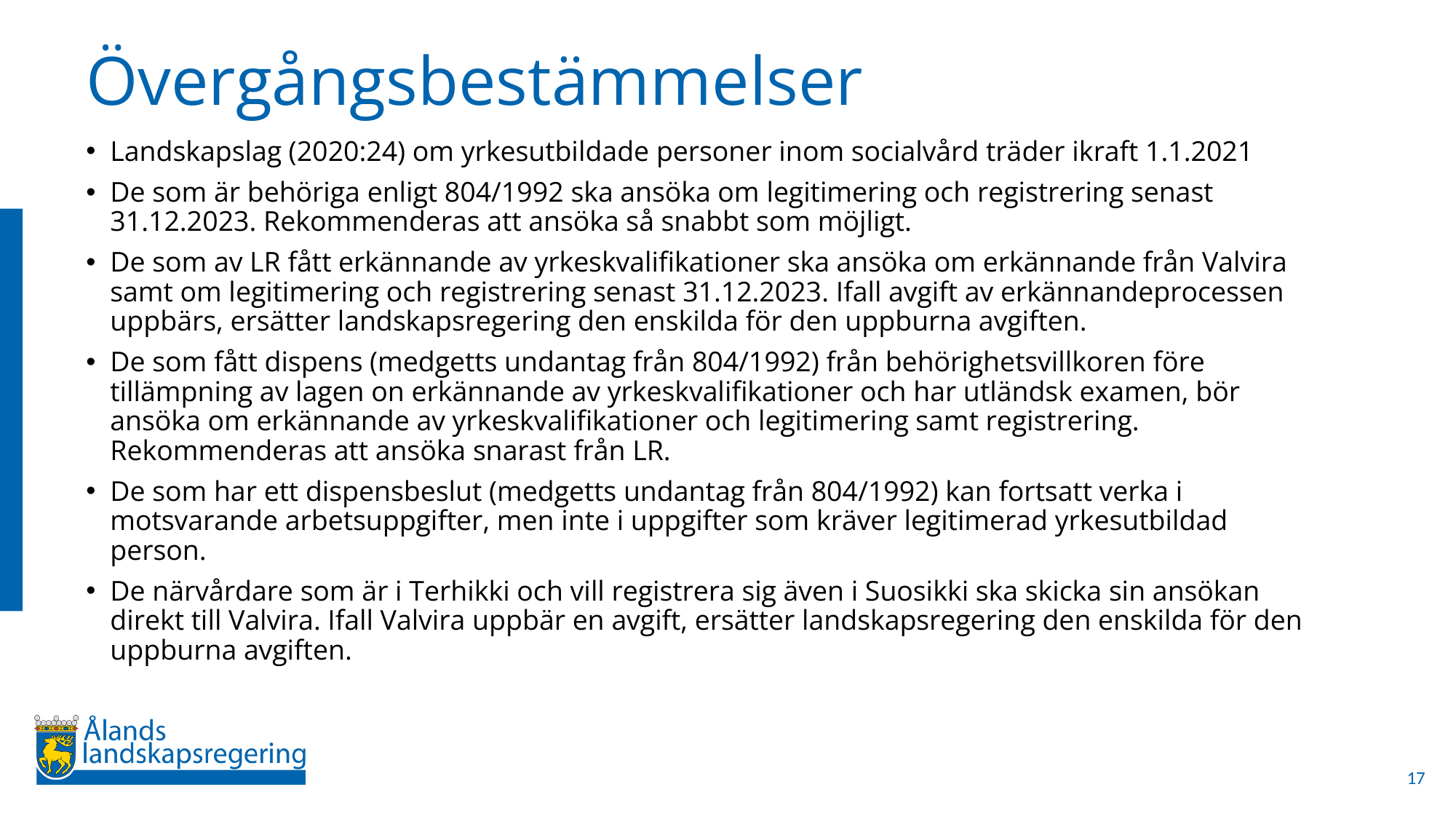

# Övergångsbestämmelser
Landskapslag (2020:24) om yrkesutbildade personer inom socialvård träder ikraft 1.1.2021
De som är behöriga enligt 804/1992 ska ansöka om legitimering och registrering senast 31.12.2023. Rekommenderas att ansöka så snabbt som möjligt.
De som av LR fått erkännande av yrkeskvalifikationer ska ansöka om erkännande från Valvira samt om legitimering och registrering senast 31.12.2023. Ifall avgift av erkännandeprocessen uppbärs, ersätter landskapsregering den enskilda för den uppburna avgiften.
De som fått dispens (medgetts undantag från 804/1992) från behörighetsvillkoren före tillämpning av lagen on erkännande av yrkeskvalifikationer och har utländsk examen, bör ansöka om erkännande av yrkeskvalifikationer och legitimering samt registrering. Rekommenderas att ansöka snarast från LR.
De som har ett dispensbeslut (medgetts undantag från 804/1992) kan fortsatt verka i motsvarande arbetsuppgifter, men inte i uppgifter som kräver legitimerad yrkesutbildad person.
De närvårdare som är i Terhikki och vill registrera sig även i Suosikki ska skicka sin ansökan direkt till Valvira. Ifall Valvira uppbär en avgift, ersätter landskapsregering den enskilda för den uppburna avgiften.

17